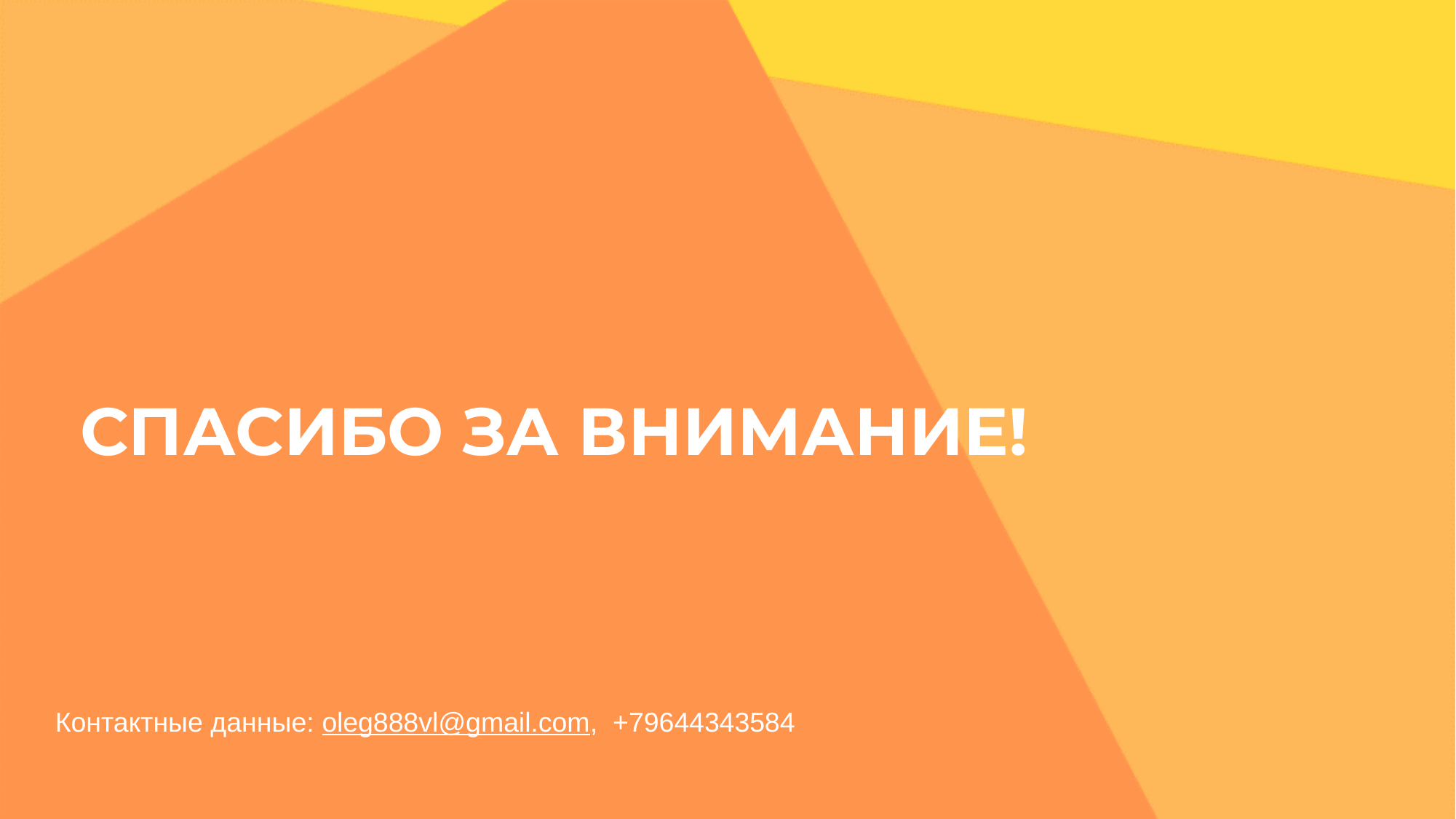

# СПАСИБО ЗА ВНИМАНИЕ!
Контактные данные: oleg888vl@gmail.com,  +79644343584